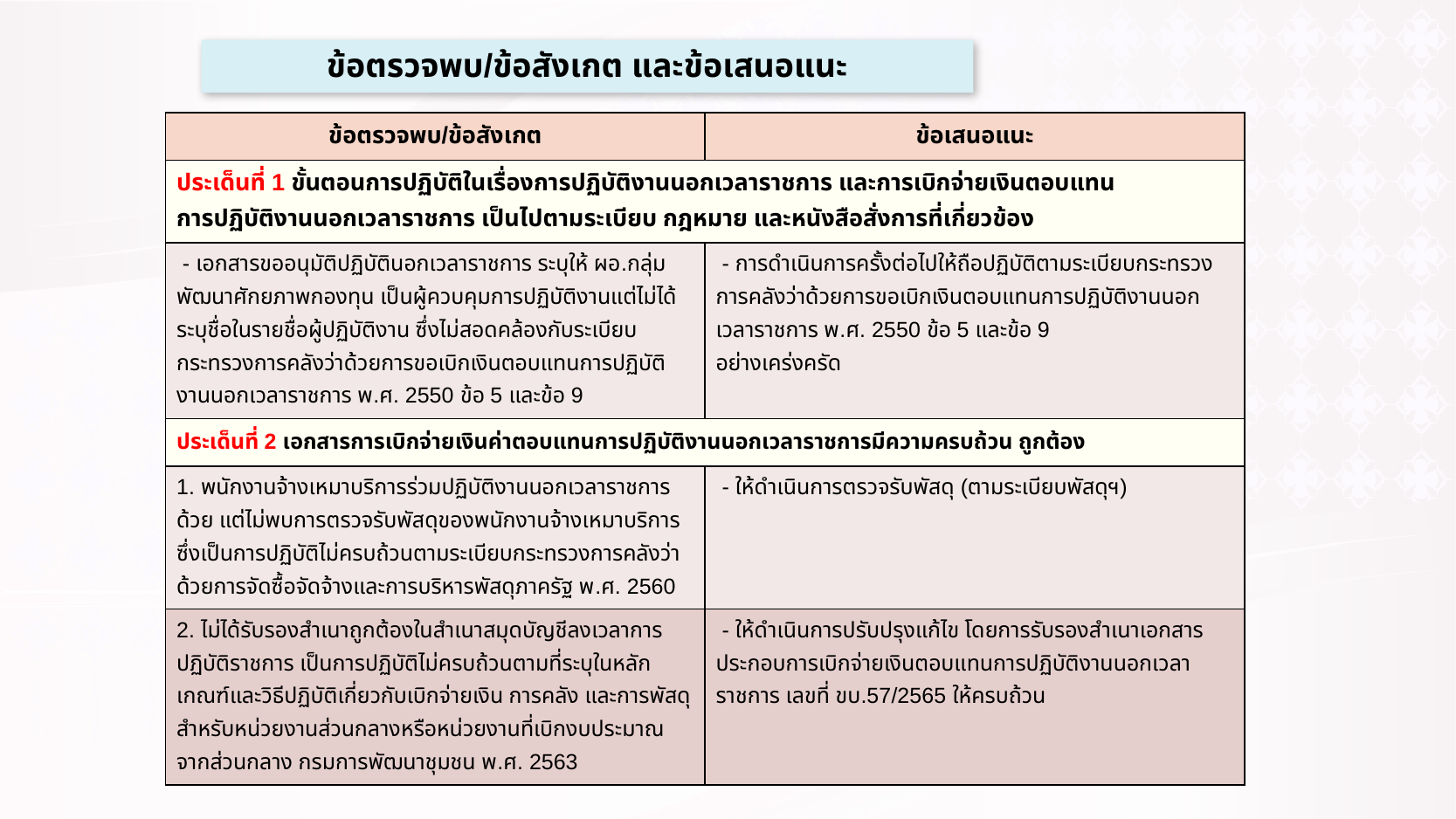

# ข้อตรวจพบ/ข้อสังเกต และข้อเสนอแนะ
| ข้อตรวจพบ/ข้อสังเกต | ข้อเสนอแนะ |
| --- | --- |
| ประเด็นที่ 1 ขั้นตอนการปฏิบัติในเรื่องการปฏิบัติงานนอกเวลาราชการ และการเบิกจ่ายเงินตอบแทน การปฏิบัติงานนอกเวลาราชการ เป็นไปตามระเบียบ กฎหมาย และหนังสือสั่งการที่เกี่ยวข้อง |  |
| - เอกสารขออนุมัติปฏิบัตินอกเวลาราชการ ระบุให้ ผอ.กลุ่มพัฒนาศักยภาพกองทุน เป็นผู้ควบคุมการปฏิบัติงานแต่ไม่ได้ระบุชื่อในรายชื่อผู้ปฏิบัติงาน ซึ่งไม่สอดคล้องกับระเบียบกระทรวงการคลังว่าด้วยการขอเบิกเงินตอบแทนการปฏิบัติงานนอกเวลาราชการ พ.ศ. 2550 ข้อ 5 และข้อ 9 | - การดำเนินการครั้งต่อไปให้ถือปฏิบัติตามระเบียบกระทรวงการคลังว่าด้วยการขอเบิกเงินตอบแทนการปฏิบัติงานนอกเวลาราชการ พ.ศ. 2550 ข้อ 5 และข้อ 9 อย่างเคร่งครัด |
| ประเด็นที่ 2 เอกสารการเบิกจ่ายเงินค่าตอบแทนการปฏิบัติงานนอกเวลาราชการมีความครบถ้วน ถูกต้อง |  |
| 1. พนักงานจ้างเหมาบริการร่วมปฏิบัติงานนอกเวลาราชการด้วย แต่ไม่พบการตรวจรับพัสดุของพนักงานจ้างเหมาบริการซึ่งเป็นการปฏิบัติไม่ครบถ้วนตามระเบียบกระทรวงการคลังว่าด้วยการจัดซื้อจัดจ้างและการบริหารพัสดุภาครัฐ พ.ศ. 2560 | - ให้ดำเนินการตรวจรับพัสดุ (ตามระเบียบพัสดุฯ) |
| 2. ไม่ได้รับรองสำเนาถูกต้องในสำเนาสมุดบัญชีลงเวลาการปฏิบัติราชการ เป็นการปฏิบัติไม่ครบถ้วนตามที่ระบุในหลักเกณฑ์และวิธีปฏิบัติเกี่ยวกับเบิกจ่ายเงิน การคลัง และการพัสดุ สำหรับหน่วยงานส่วนกลางหรือหน่วยงานที่เบิกงบประมาณจากส่วนกลาง กรมการพัฒนาชุมชน พ.ศ. 2563 | - ให้ดำเนินการปรับปรุงแก้ไข โดยการรับรองสำเนาเอกสารประกอบการเบิกจ่ายเงินตอบแทนการปฏิบัติงานนอกเวลาราชการ เลขที่ ขบ.57/2565 ให้ครบถ้วน |